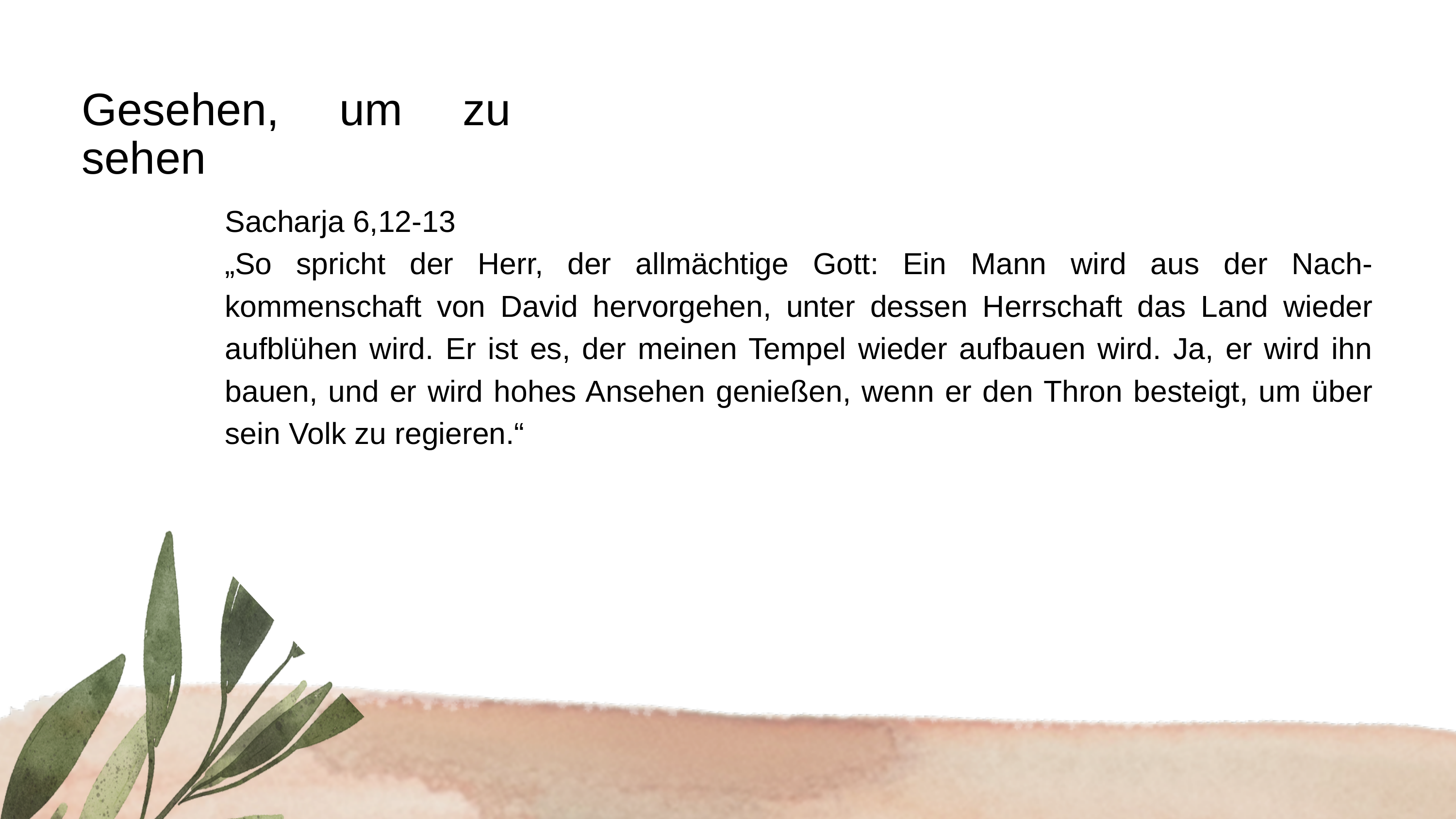

Gesehen, um zu sehen
Sacharja 6,12-13
„So spricht der Herr, der allmächtige Gott: Ein Mann wird aus der Nach- kommenschaft von David hervorgehen, unter dessen Herrschaft das Land wieder aufblühen wird. Er ist es, der meinen Tempel wieder aufbauen wird. Ja, er wird ihn bauen, und er wird hohes Ansehen genießen, wenn er den Thron besteigt, um über sein Volk zu regieren.“